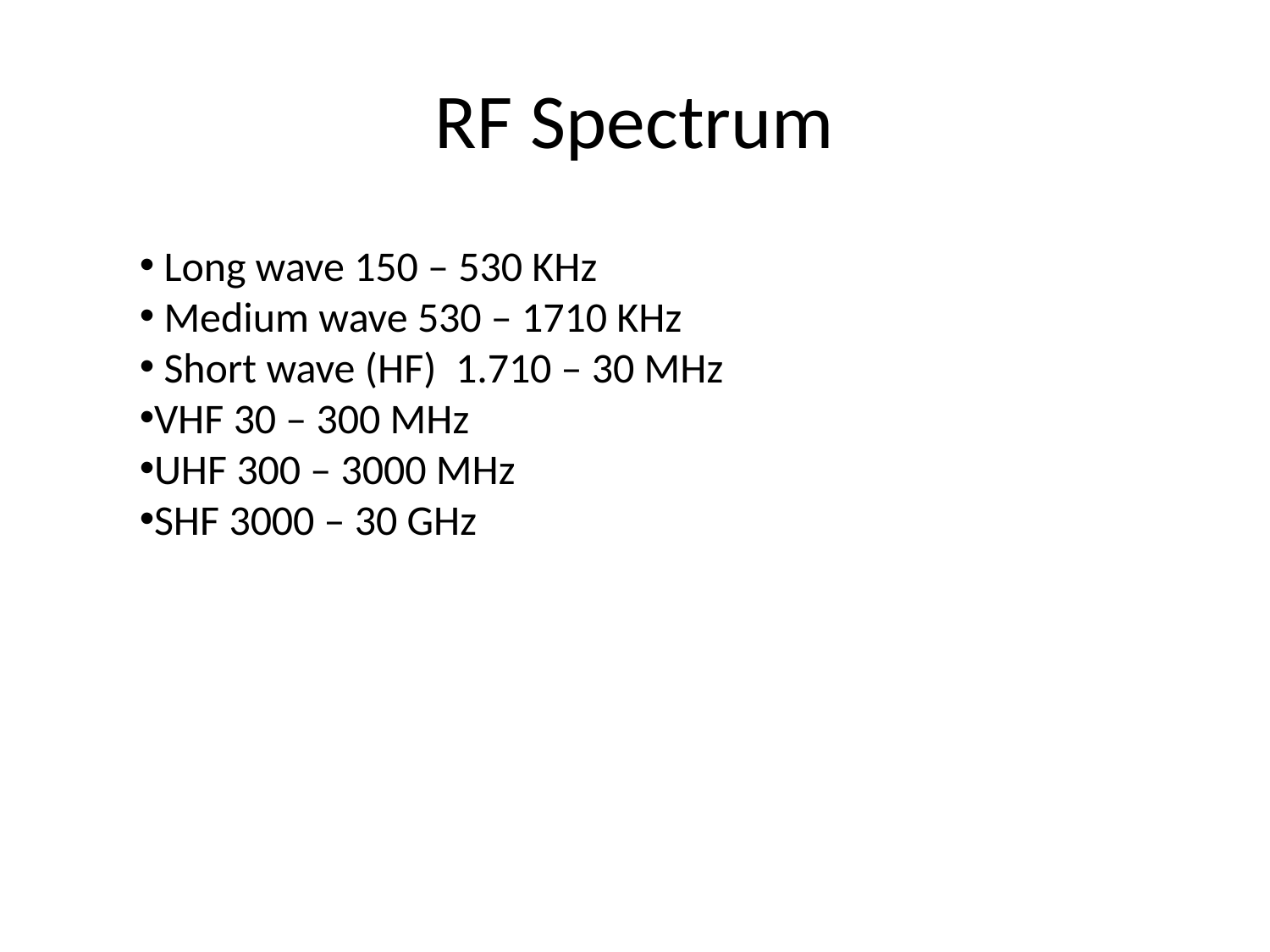

# RF Spectrum
 Long wave 150 – 530 KHz
 Medium wave 530 – 1710 KHz
 Short wave (HF)  1.710 – 30 MHz
VHF 30 – 300 MHz
UHF 300 – 3000 MHz
SHF 3000 – 30 GHz